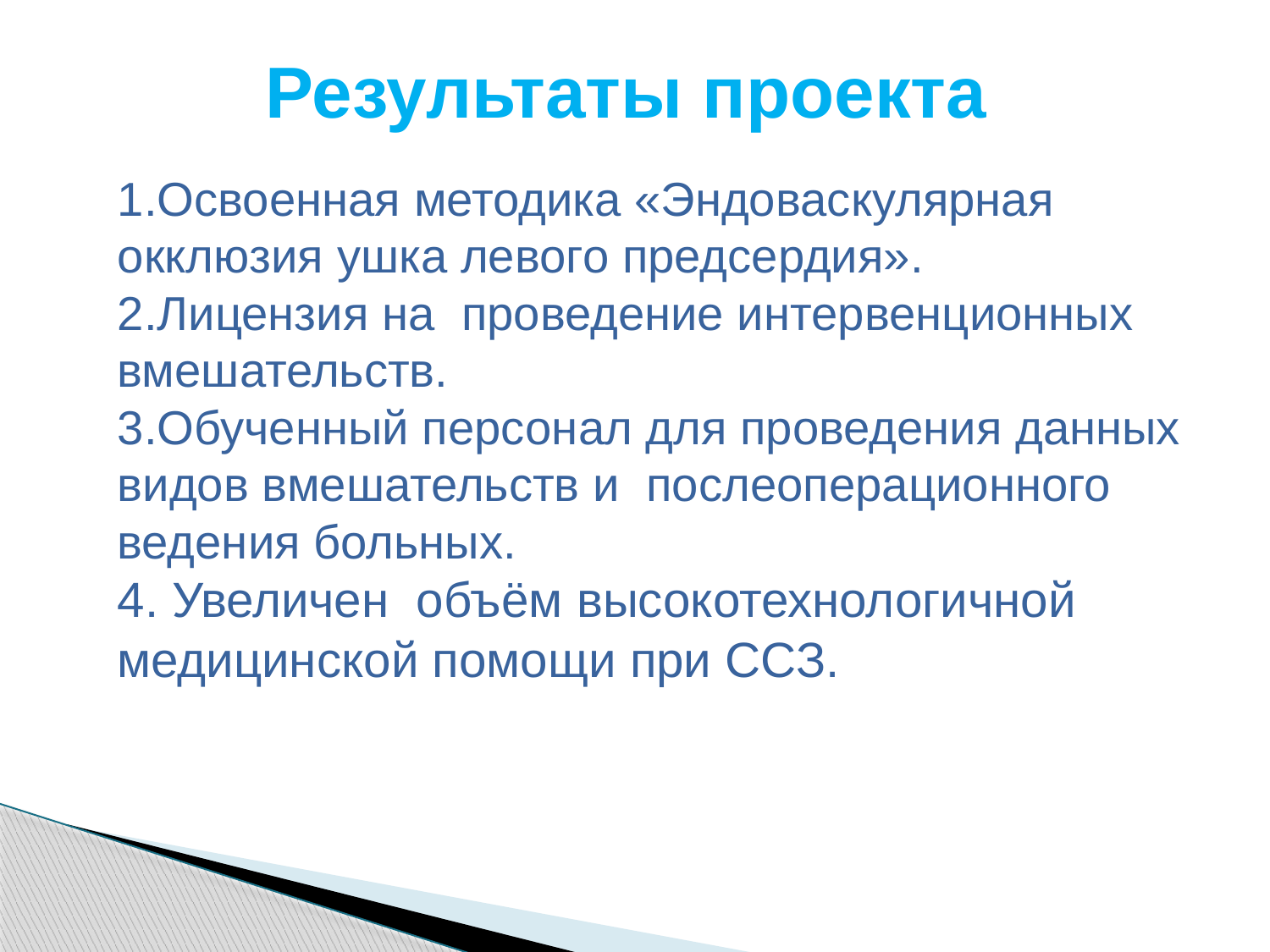

Результаты проекта
1.Освоенная методика «Эндоваскулярная окклюзия ушка левого предсердия».
2.Лицензия на  проведение интервенционных вмешательств.
3.Обученный персонал для проведения данных видов вмешательств и  послеоперационного ведения больных.
4. Увеличен  объём высокотехнологичной медицинской помощи при ССЗ.